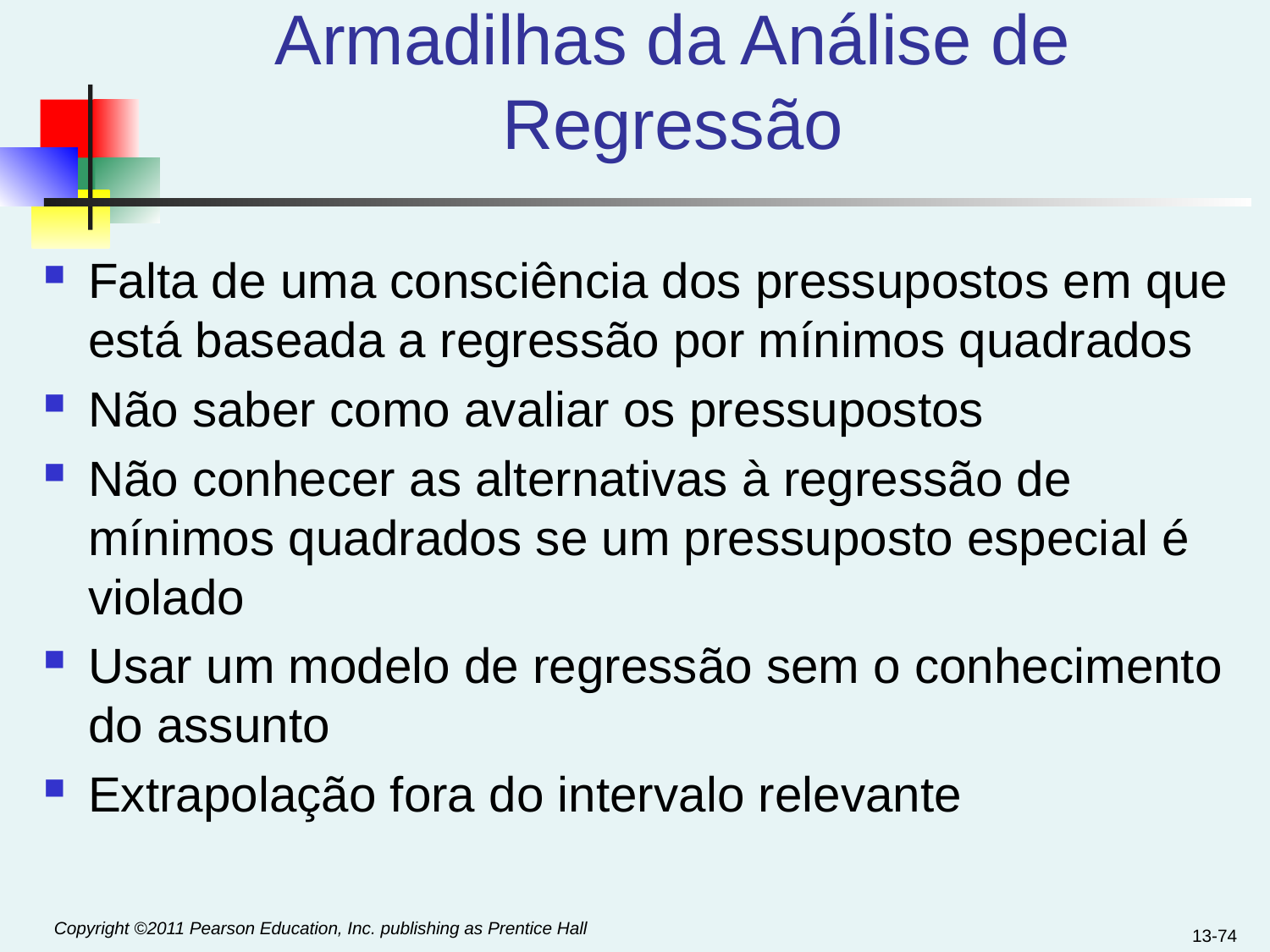

# Armadilhas da Análise de Regressão
Falta de uma consciência dos pressupostos em que está baseada a regressão por mínimos quadrados
Não saber como avaliar os pressupostos
Não conhecer as alternativas à regressão de mínimos quadrados se um pressuposto especial é violado
Usar um modelo de regressão sem o conhecimento do assunto
Extrapolação fora do intervalo relevante
13-74